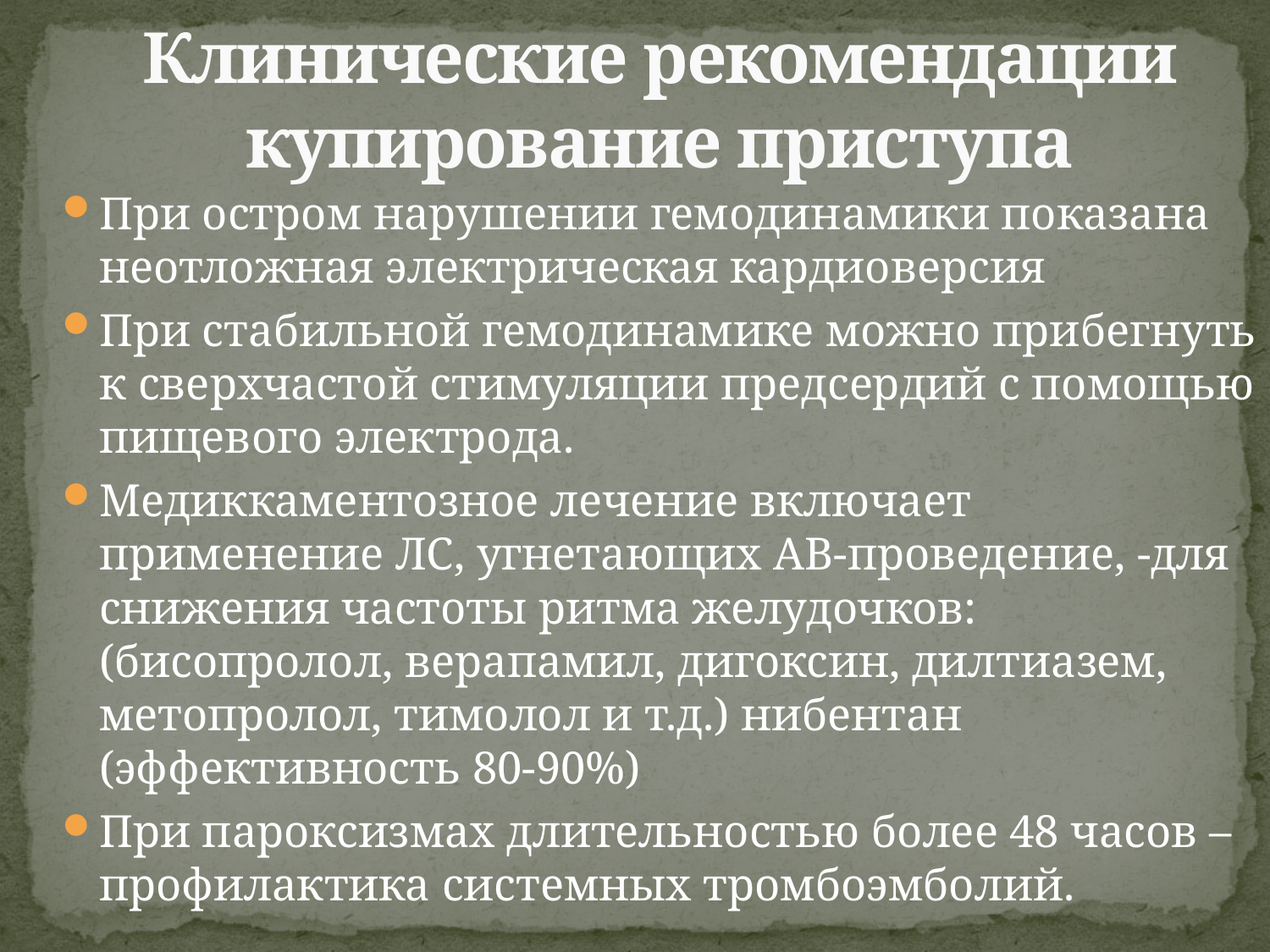

# Клинические рекомендации купирование приступа
При остром нарушении гемодинамики показана неотложная электрическая кардиоверсия
При стабильной гемодинамике можно прибегнуть к сверхчастой стимуляции предсердий с помощью пищевого электрода.
Медиккаментозное лечение включает применение ЛС, угнетающих АВ-проведение, -для снижения частоты ритма желудочков: (бисопролол, верапамил, дигоксин, дилтиазем, метопролол, тимолол и т.д.) нибентан (эффективность 80-90%)
При пароксизмах длительностью более 48 часов – профилактика системных тромбоэмболий.